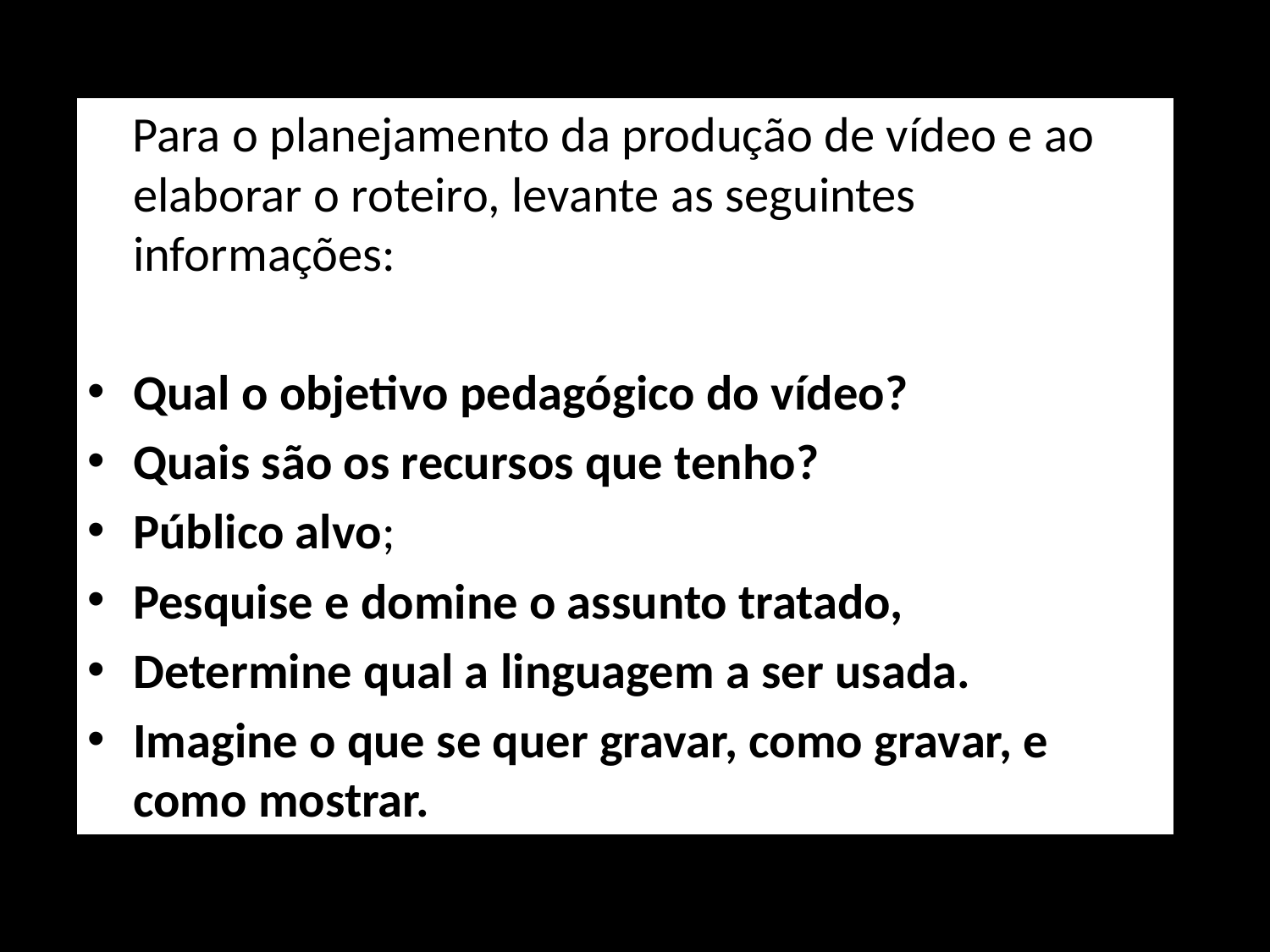

#
    Para o planejamento da produção de vídeo e ao elaborar o roteiro, levante as seguintes informações:

Qual o objetivo pedagógico do vídeo?
Quais são os recursos que tenho?
Público alvo;
Pesquise e domine o assunto tratado,
Determine qual a linguagem a ser usada.
Imagine o que se quer gravar, como gravar, e como mostrar.